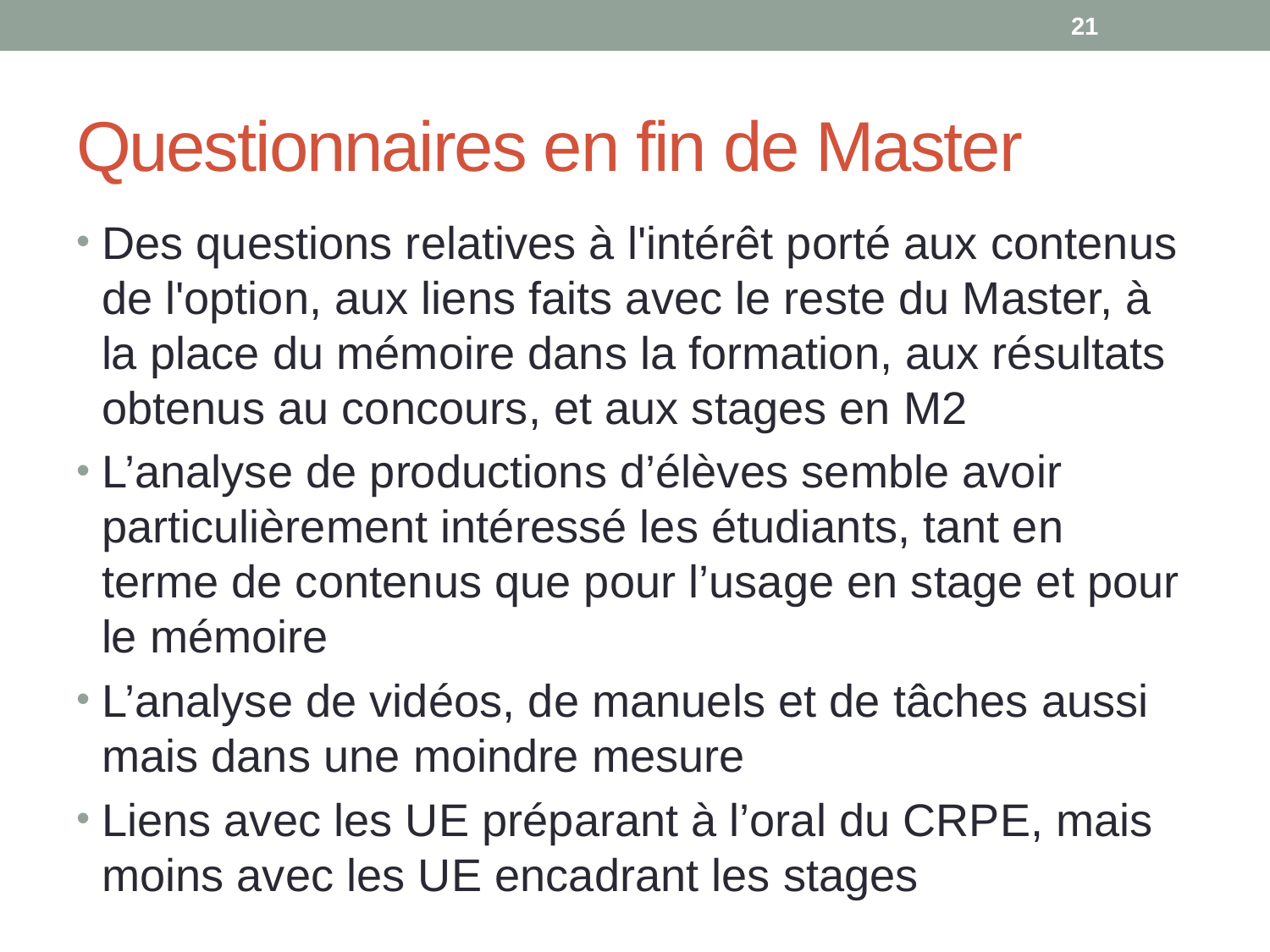

21
# Questionnaires en fin de Master
Des questions relatives à l'intérêt porté aux contenus de l'option, aux liens faits avec le reste du Master, à la place du mémoire dans la formation, aux résultats obtenus au concours, et aux stages en M2
L’analyse de productions d’élèves semble avoir particulièrement intéressé les étudiants, tant en terme de contenus que pour l’usage en stage et pour le mémoire
L’analyse de vidéos, de manuels et de tâches aussi mais dans une moindre mesure
Liens avec les UE préparant à l’oral du CRPE, mais moins avec les UE encadrant les stages